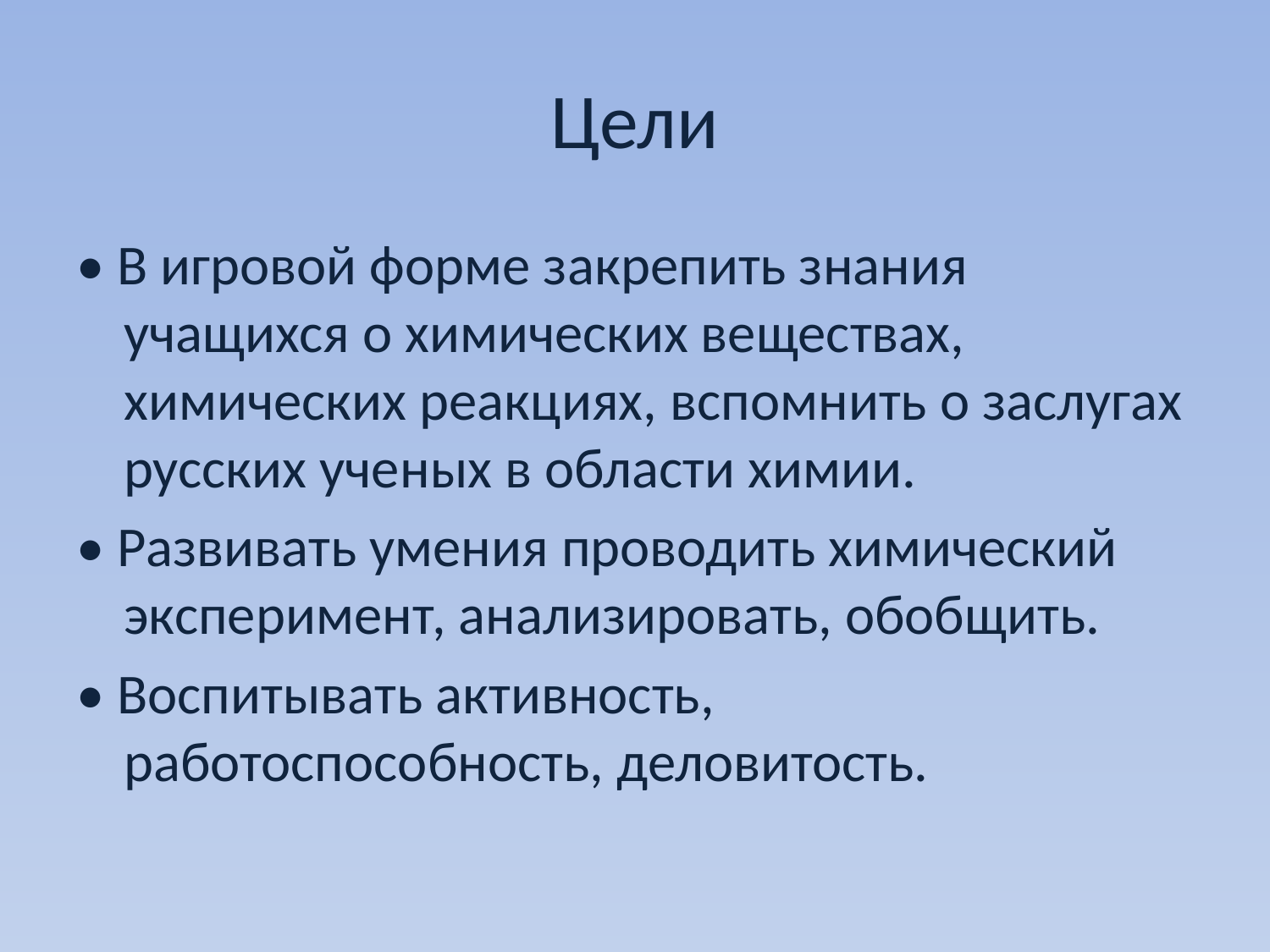

# Цели
• В игровой форме закрепить знания учащихся о химических веществах, химических реакциях, вспомнить о заслугах русских ученых в области химии.
• Развивать умения проводить химический эксперимент, анализировать, обобщить.
• Воспитывать активность, работоспособность, деловитость.